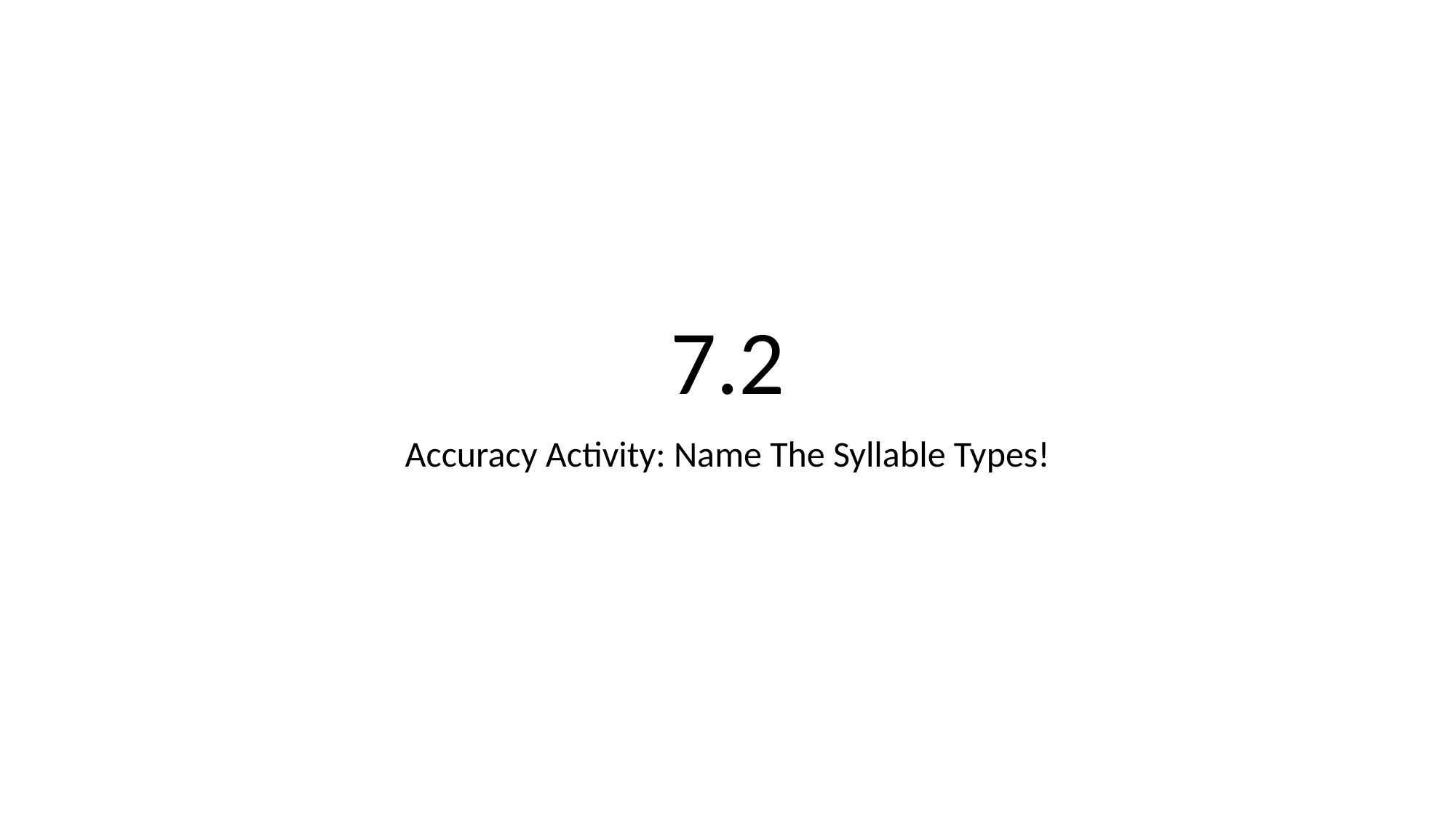

# 7.2
Accuracy Activity: Name The Syllable Types!